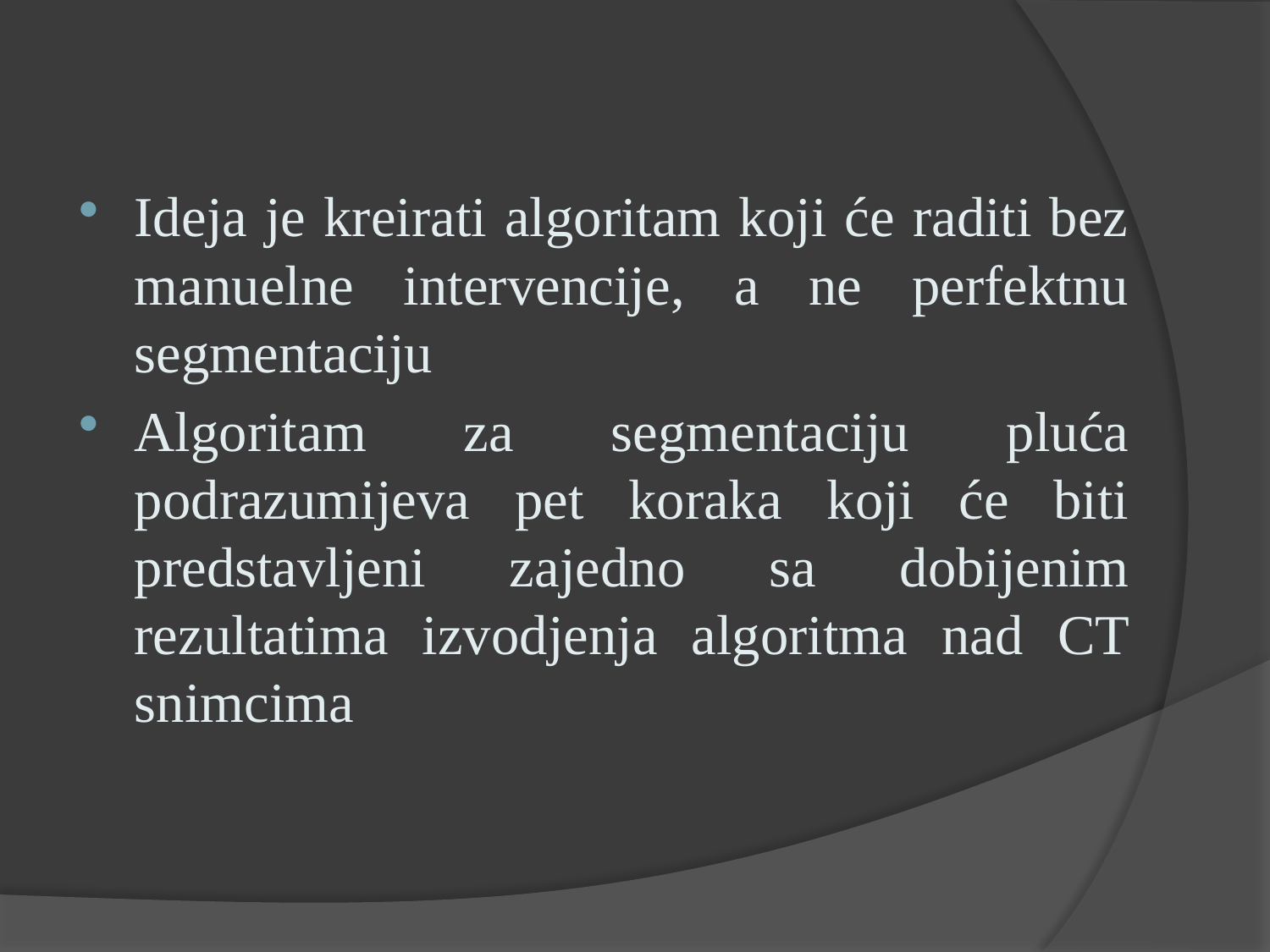

Ideja je kreirati algoritam koji će raditi bez manuelne intervencije, a ne perfektnu segmentaciju
Algoritam za segmentaciju pluća podrazumijeva pet koraka koji će biti predstavljeni zajedno sa dobijenim rezultatima izvodjenja algoritma nad CT snimcima